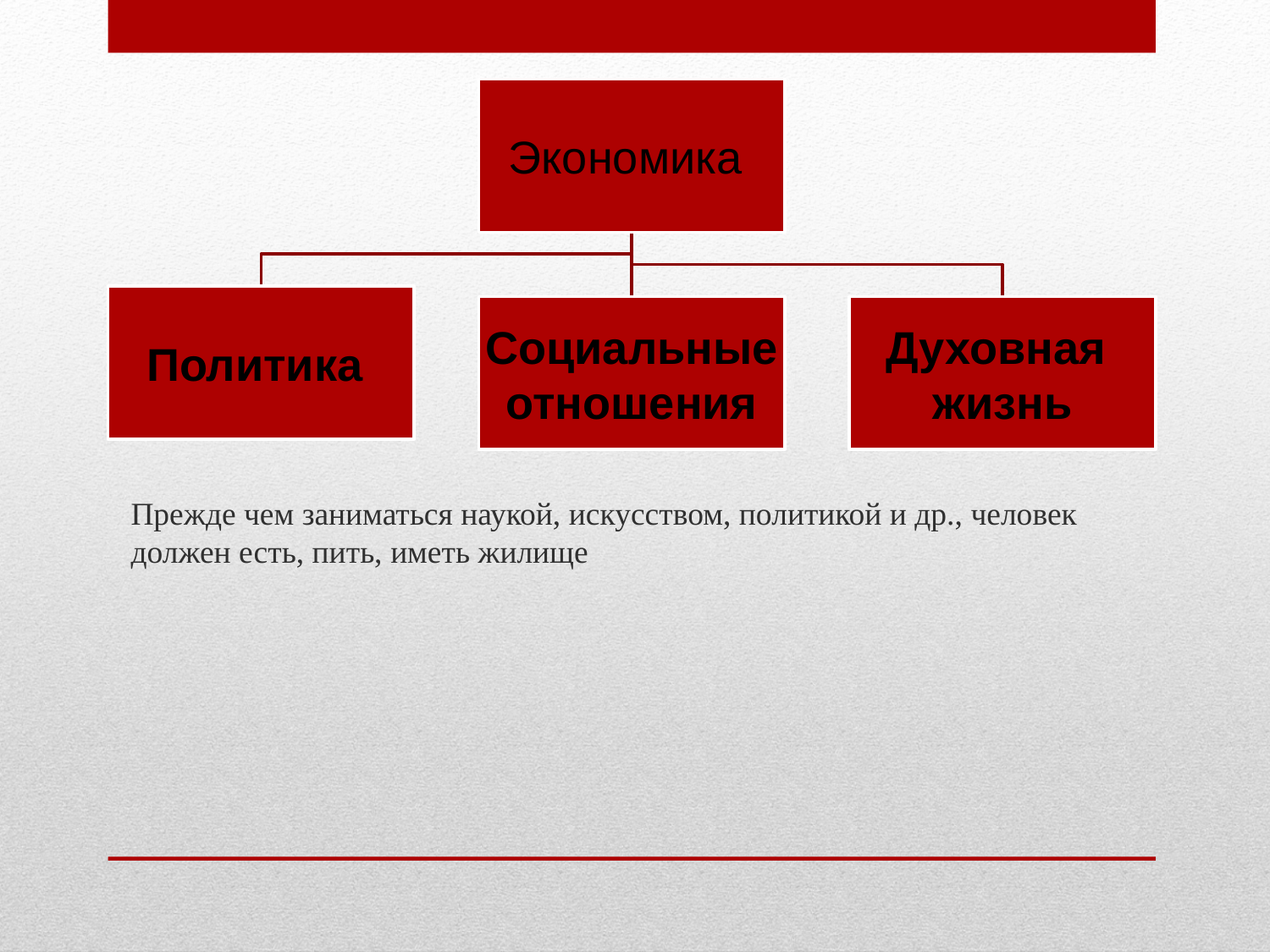

Экономика
Политика
Социальные
отношения
Духовная
жизнь
Прежде чем заниматься наукой, искусством, политикой и др., человек должен есть, пить, иметь жилище
#